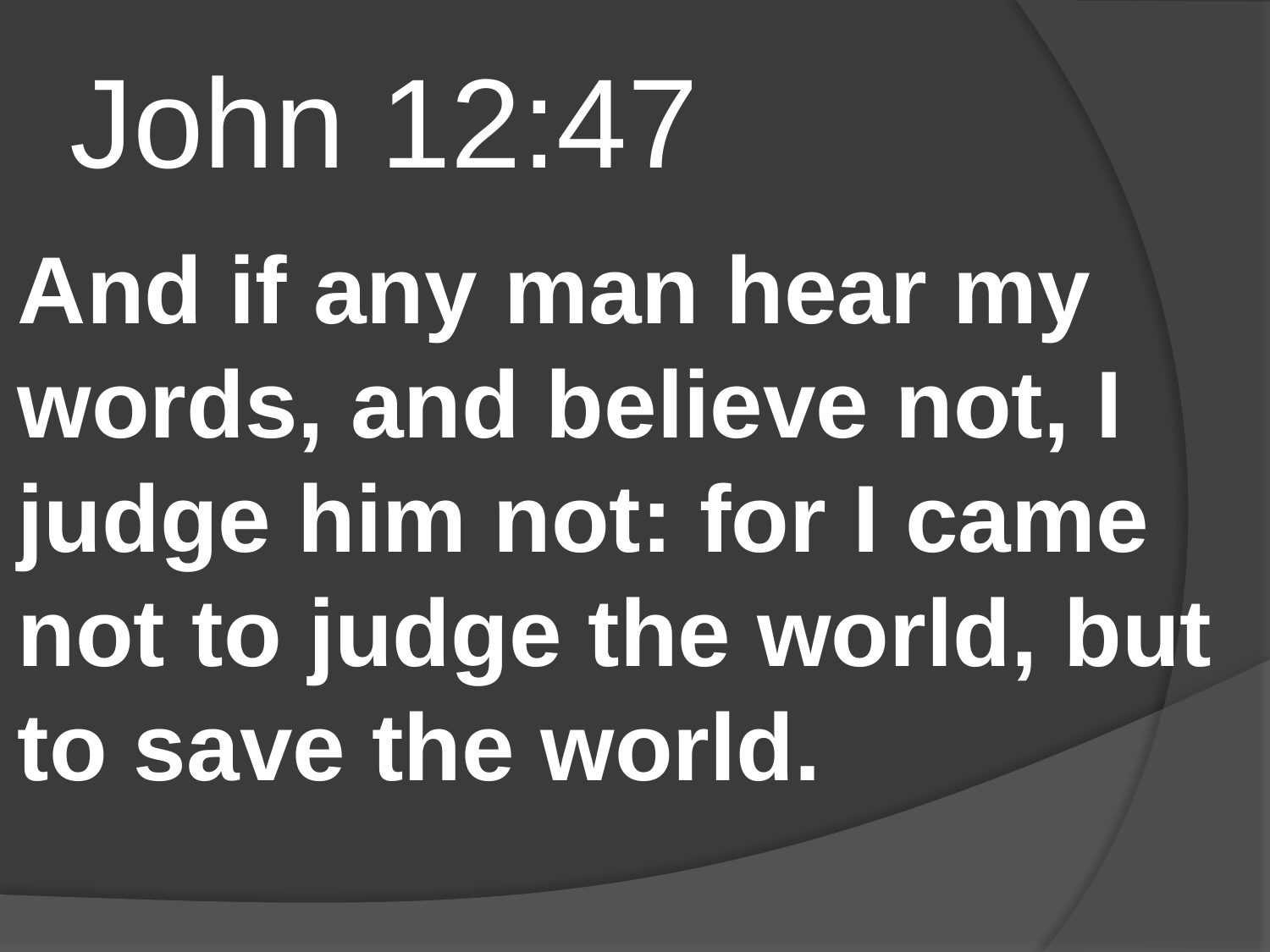

# John 12:47
And if any man hear my words, and believe not, I judge him not: for I came not to judge the world, but to save the world.